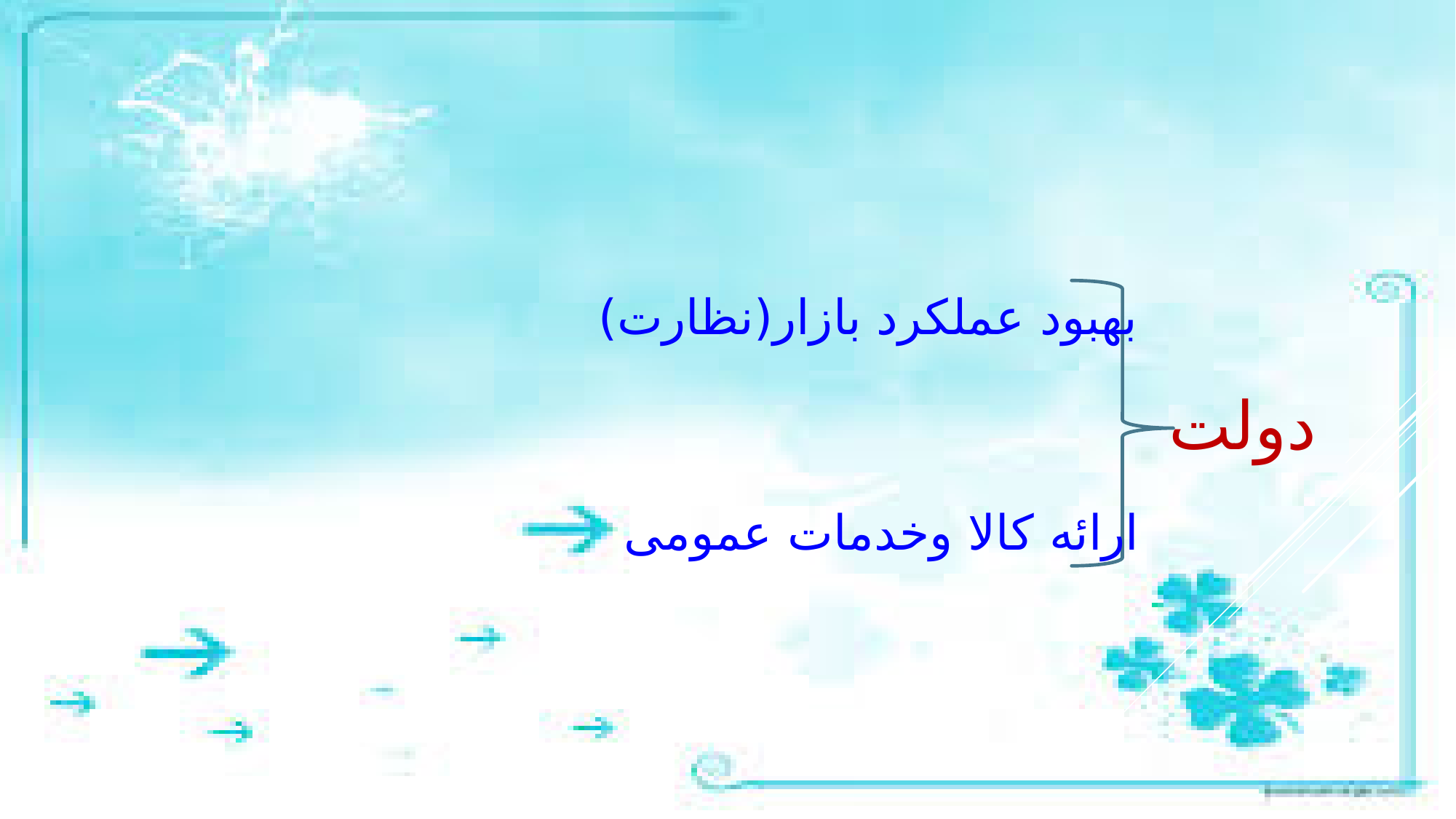

بهبود عملکرد بازار(نظارت)
دولت
ارائه کالا وخدمات عمومی